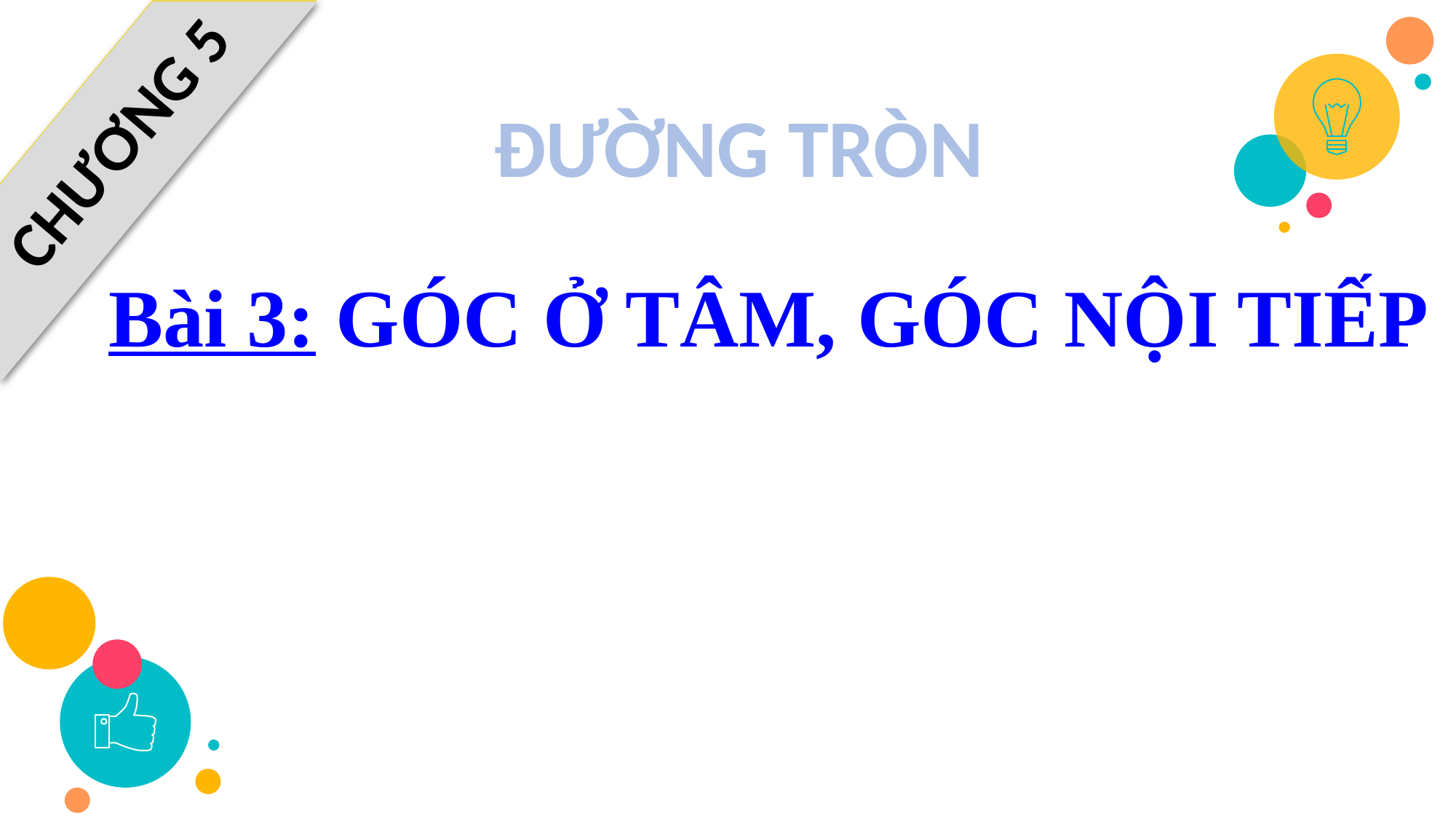

ĐƯỜNG TRÒN
CHƯƠNG 3
CHƯƠNG 5

Bài 3: GÓC Ở TÂM, GÓC NỘI TIẾP